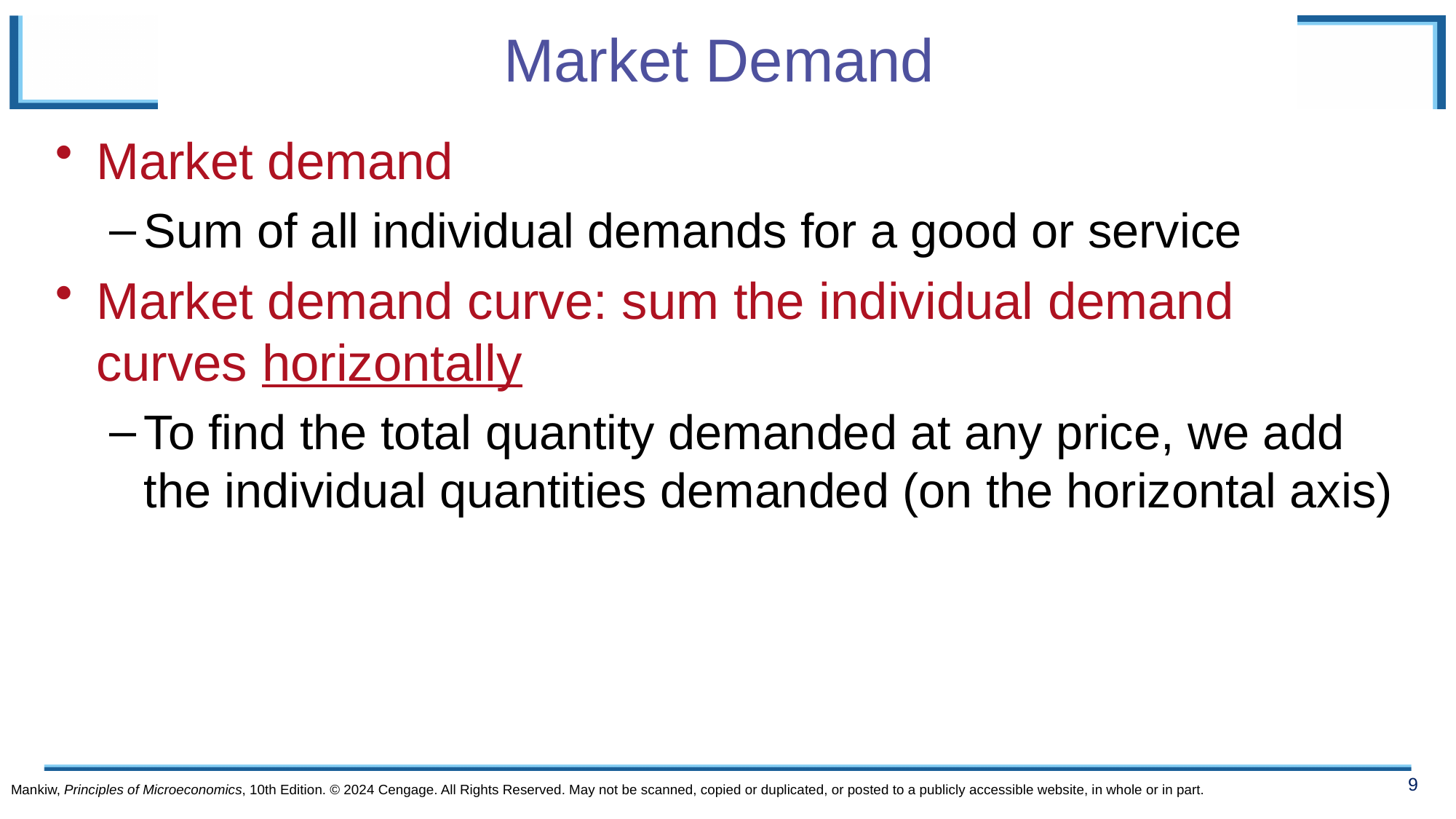

# Market Demand
Market demand
Sum of all individual demands for a good or service
Market demand curve: sum the individual demand curves horizontally
To find the total quantity demanded at any price, we add the individual quantities demanded (on the horizontal axis)
Mankiw, Principles of Microeconomics, 10th Edition. © 2024 Cengage. All Rights Reserved. May not be scanned, copied or duplicated, or posted to a publicly accessible website, in whole or in part.
9